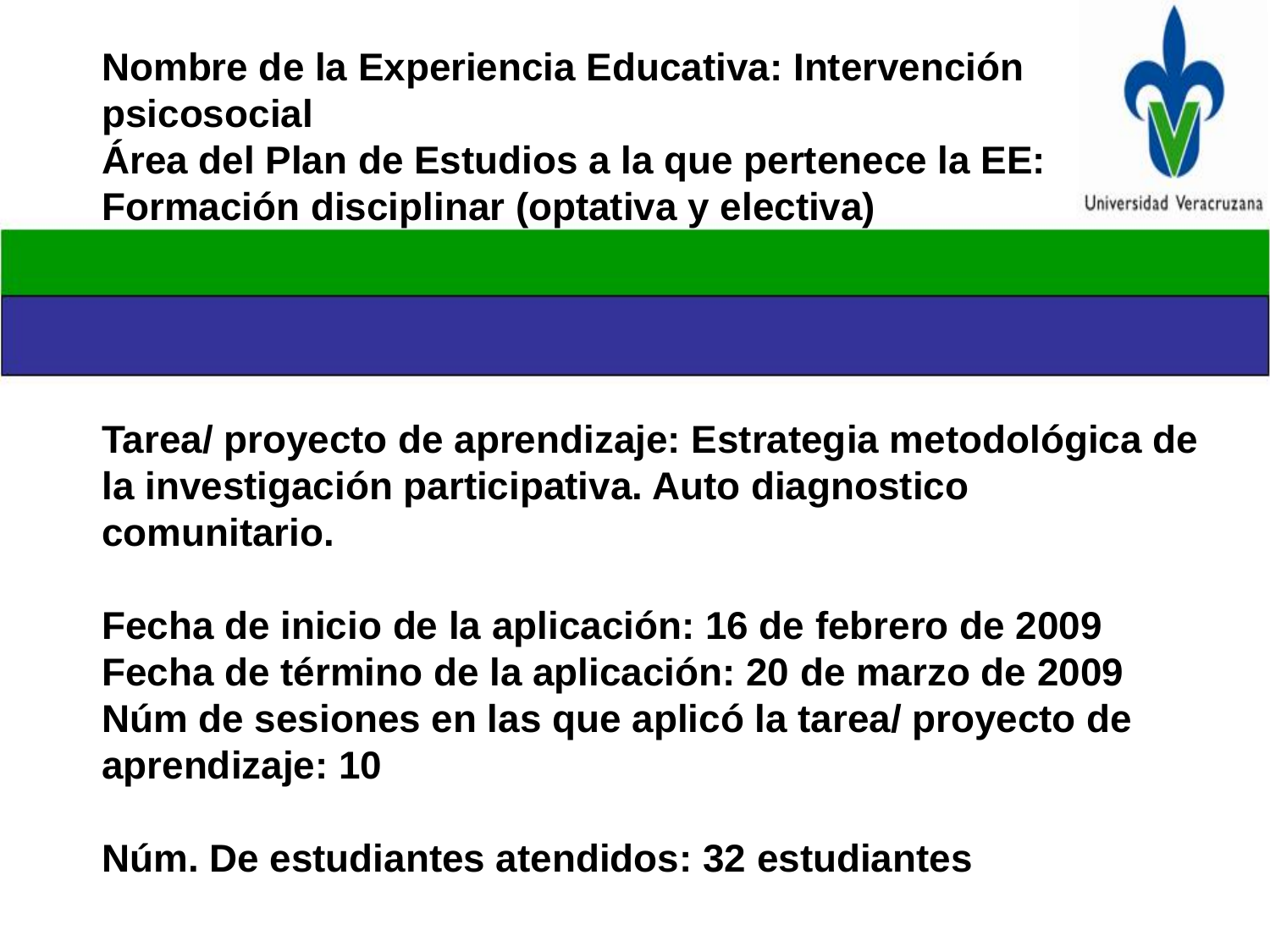

# Nombre de la Experiencia Educativa: Intervención psicosocial Área del Plan de Estudios a la que pertenece la EE: Formación disciplinar (optativa y electiva) Tarea/ proyecto de aprendizaje: Estrategia metodológica de la investigación participativa. Auto diagnostico comunitario. Fecha de inicio de la aplicación: 16 de febrero de 2009 Fecha de término de la aplicación: 20 de marzo de 2009 Núm de sesiones en las que aplicó la tarea/ proyecto de aprendizaje: 10 Núm. De estudiantes atendidos: 32 estudiantes